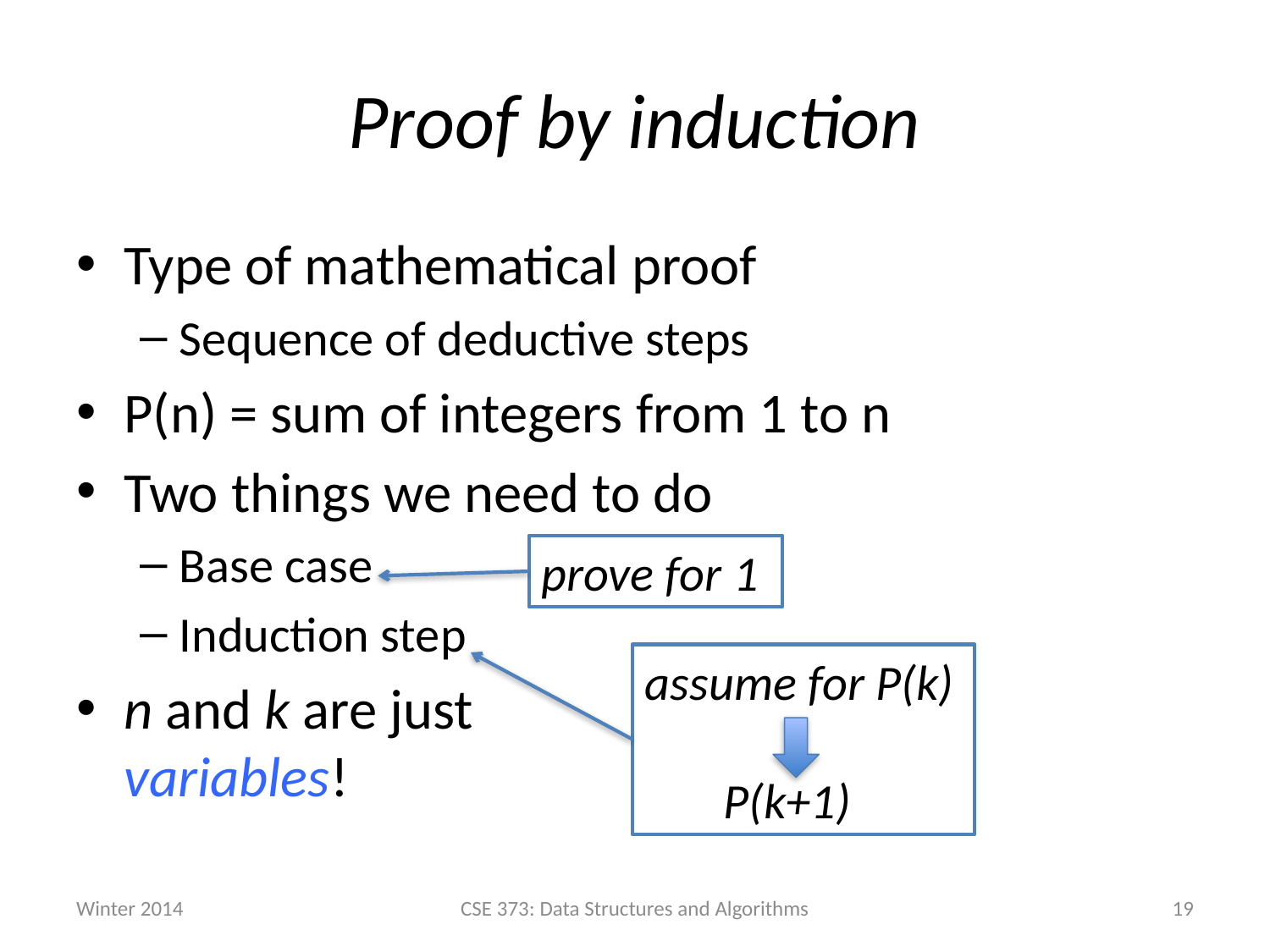

# Proof by induction
Type of mathematical proof
Sequence of deductive steps
P(n) = sum of integers from 1 to n
Two things we need to do
Base case
Induction step
n and k are just
variables!

prove for 1
assume for P(k)

       P(k+1)

Winter 2014
CSE 373: Data Structures and Algorithms
19